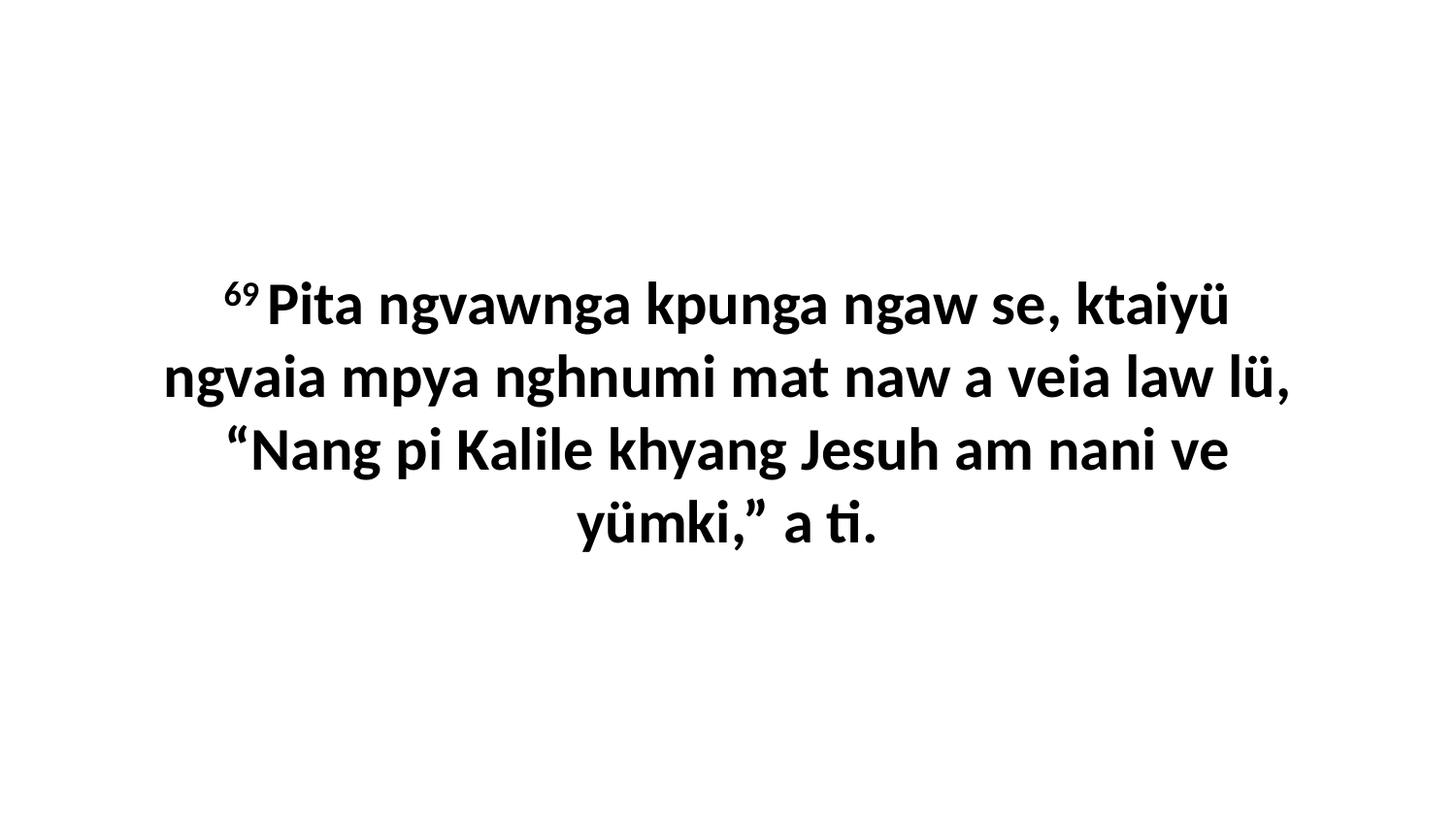

69 Pita ngvawnga kpunga ngaw se, ktaiyü ngvaia mpya nghnumi mat naw a veia law lü, “Nang pi Kalile khyang Jesuh am nani ve yümki,” a ti.